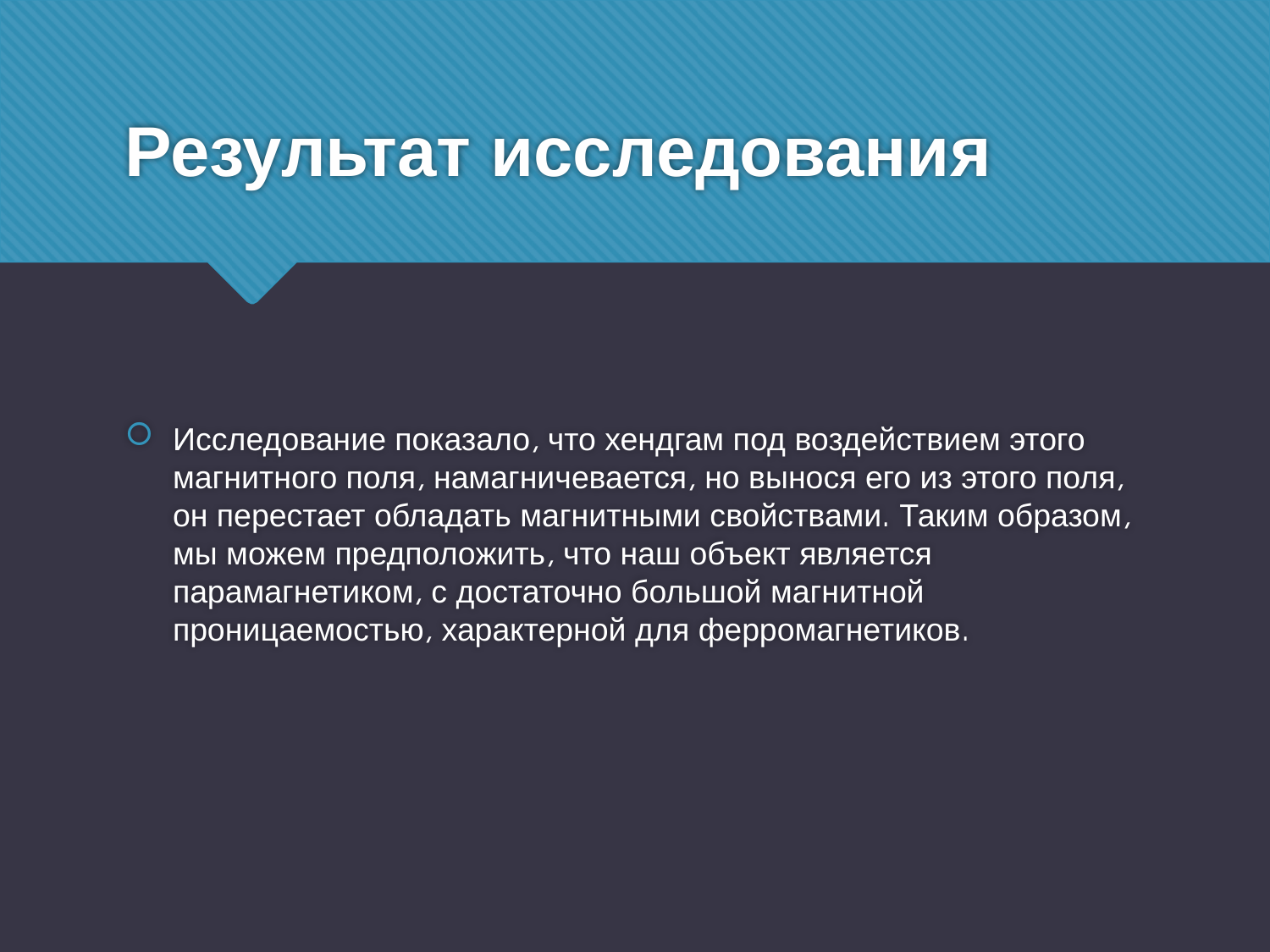

# Результат исследования
Исследование показало, что хендгам под воздействием этого магнитного поля, намагничевается, но вынося его из этого поля, он перестает обладать магнитными свойствами. Таким образом, мы можем предположить, что наш объект является парамагнетиком, с достаточно большой магнитной проницаемостью, характерной для ферромагнетиков.